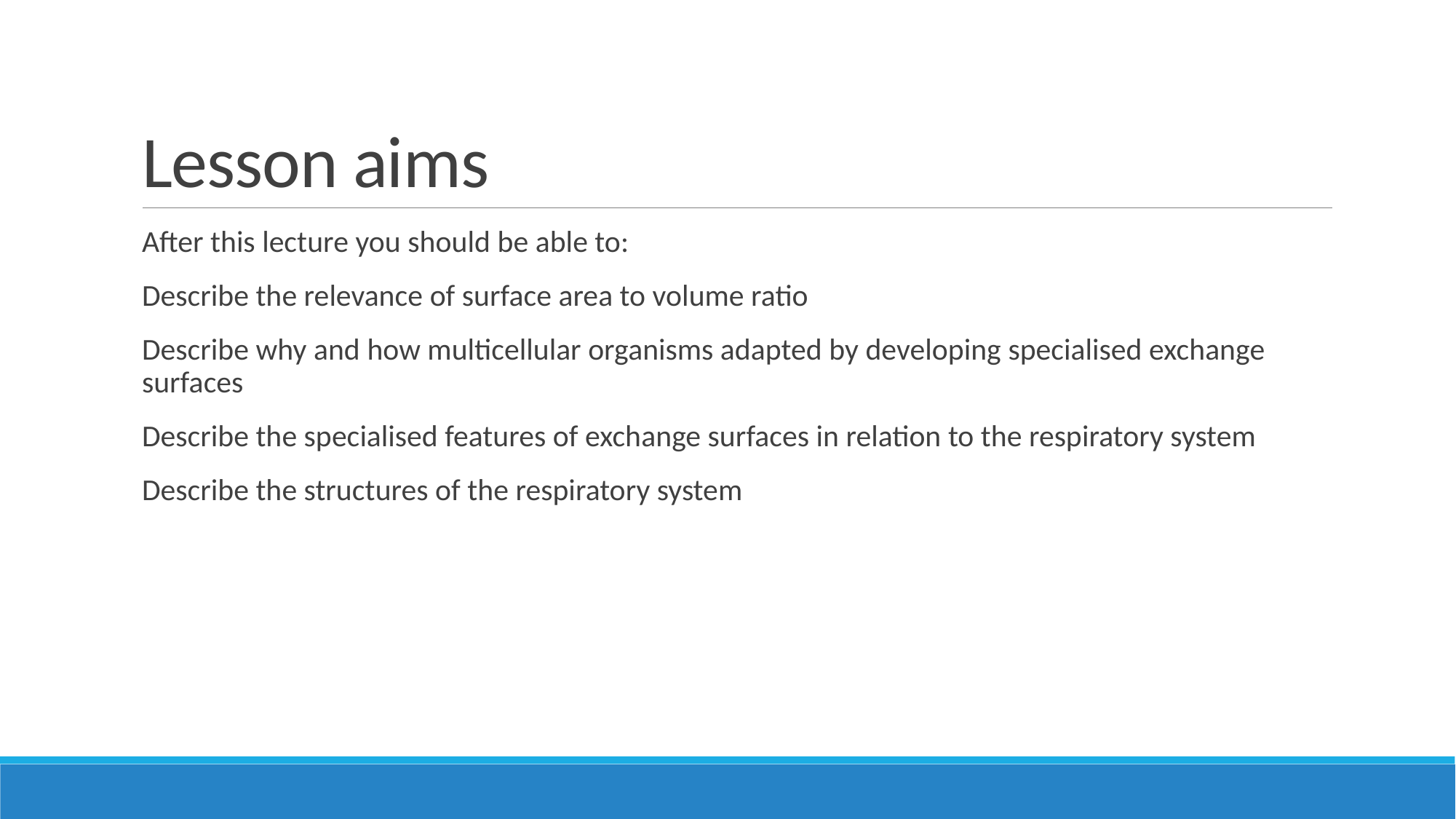

# Lesson aims
After this lecture you should be able to:
Describe the relevance of surface area to volume ratio
Describe why and how multicellular organisms adapted by developing specialised exchange surfaces
Describe the specialised features of exchange surfaces in relation to the respiratory system
Describe the structures of the respiratory system